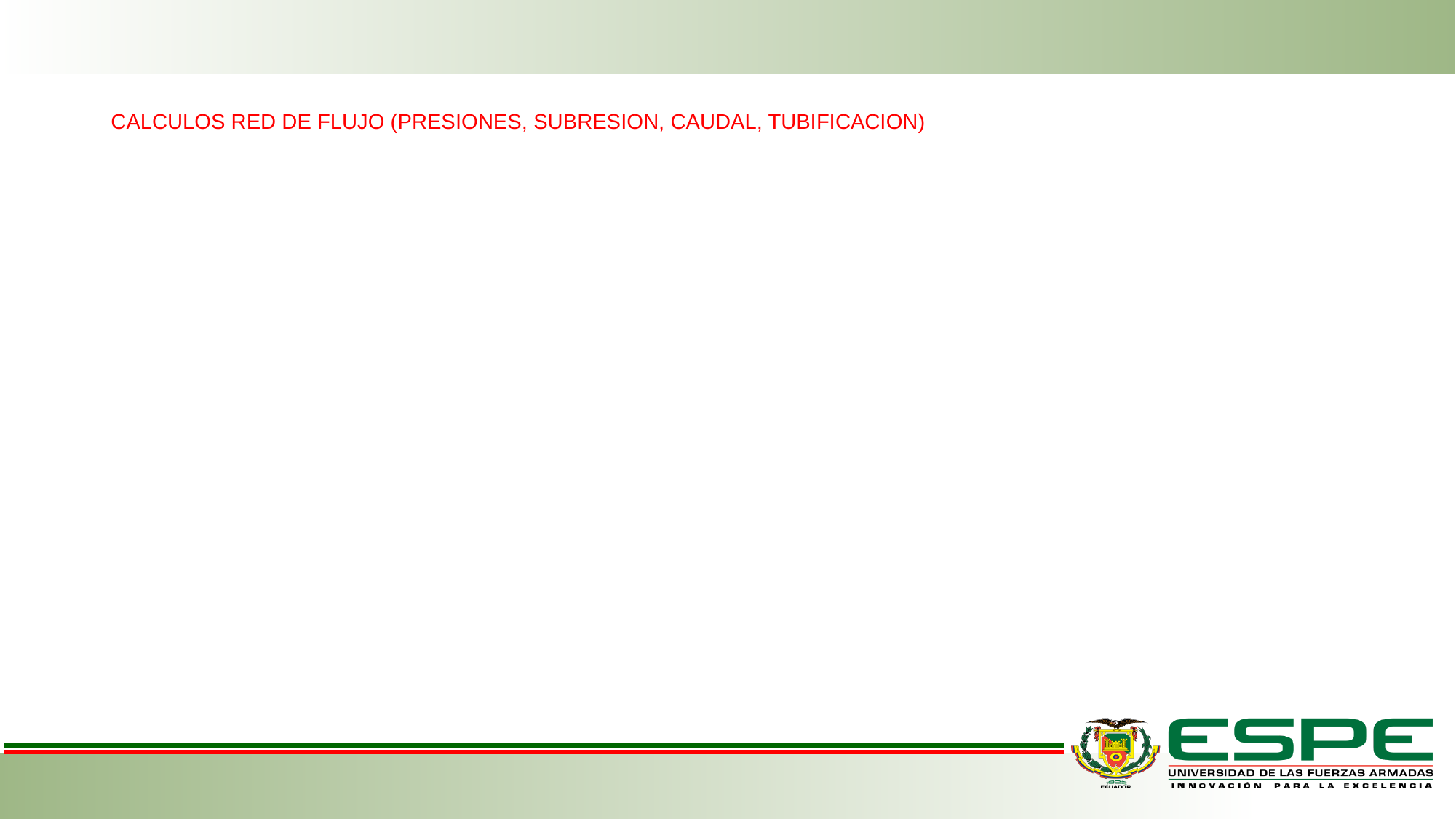

# CALCULOS RED DE FLUJO (PRESIONES, SUBRESION, CAUDAL, TUBIFICACION)